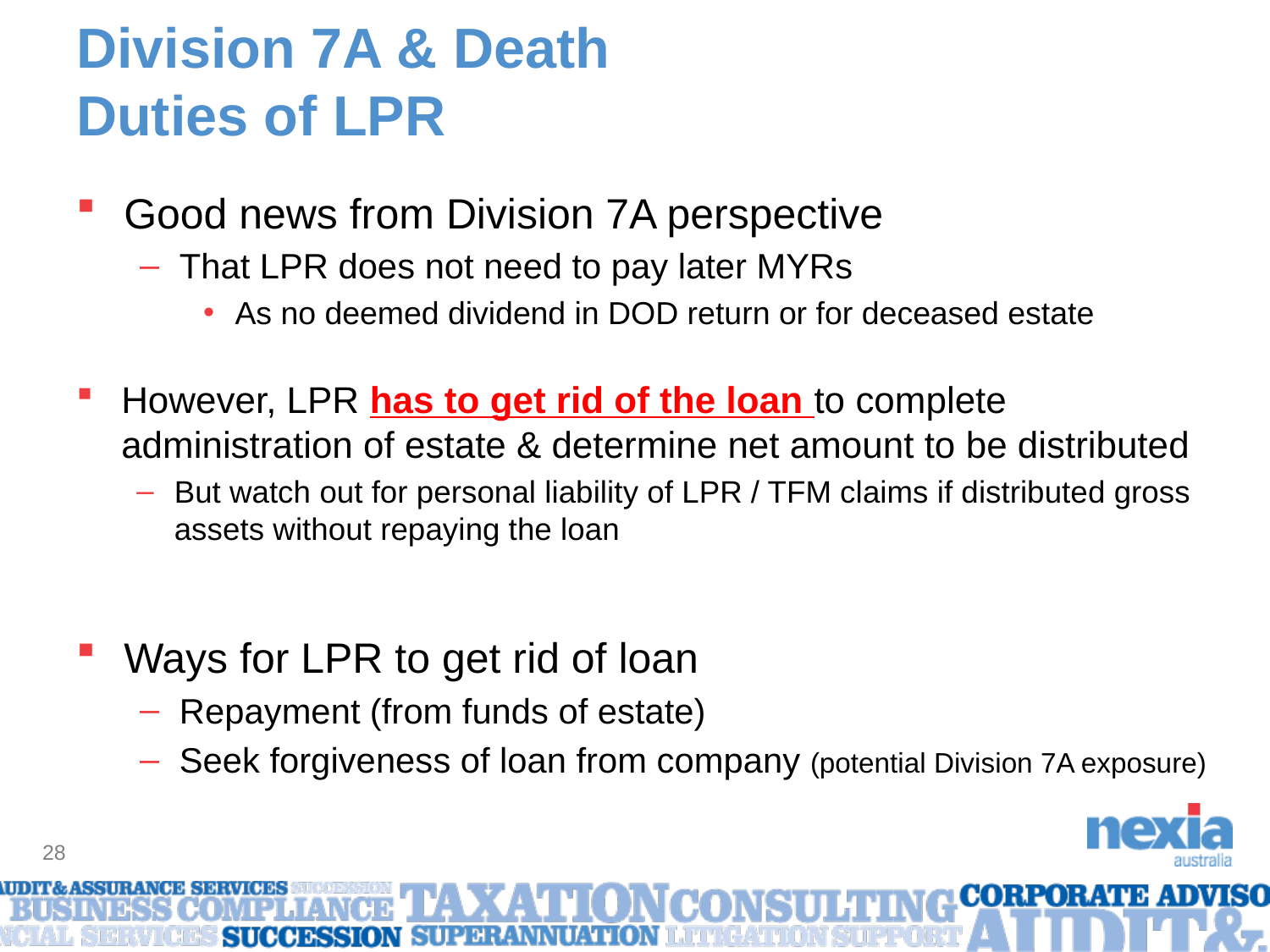

# Division 7A & Death Duties of LPR
Good news from Division 7A perspective
That LPR does not need to pay later MYRs
As no deemed dividend in DOD return or for deceased estate
However, LPR has to get rid of the loan to complete administration of estate & determine net amount to be distributed
But watch out for personal liability of LPR / TFM claims if distributed gross assets without repaying the loan
Ways for LPR to get rid of loan
Repayment (from funds of estate)
Seek forgiveness of loan from company (potential Division 7A exposure)